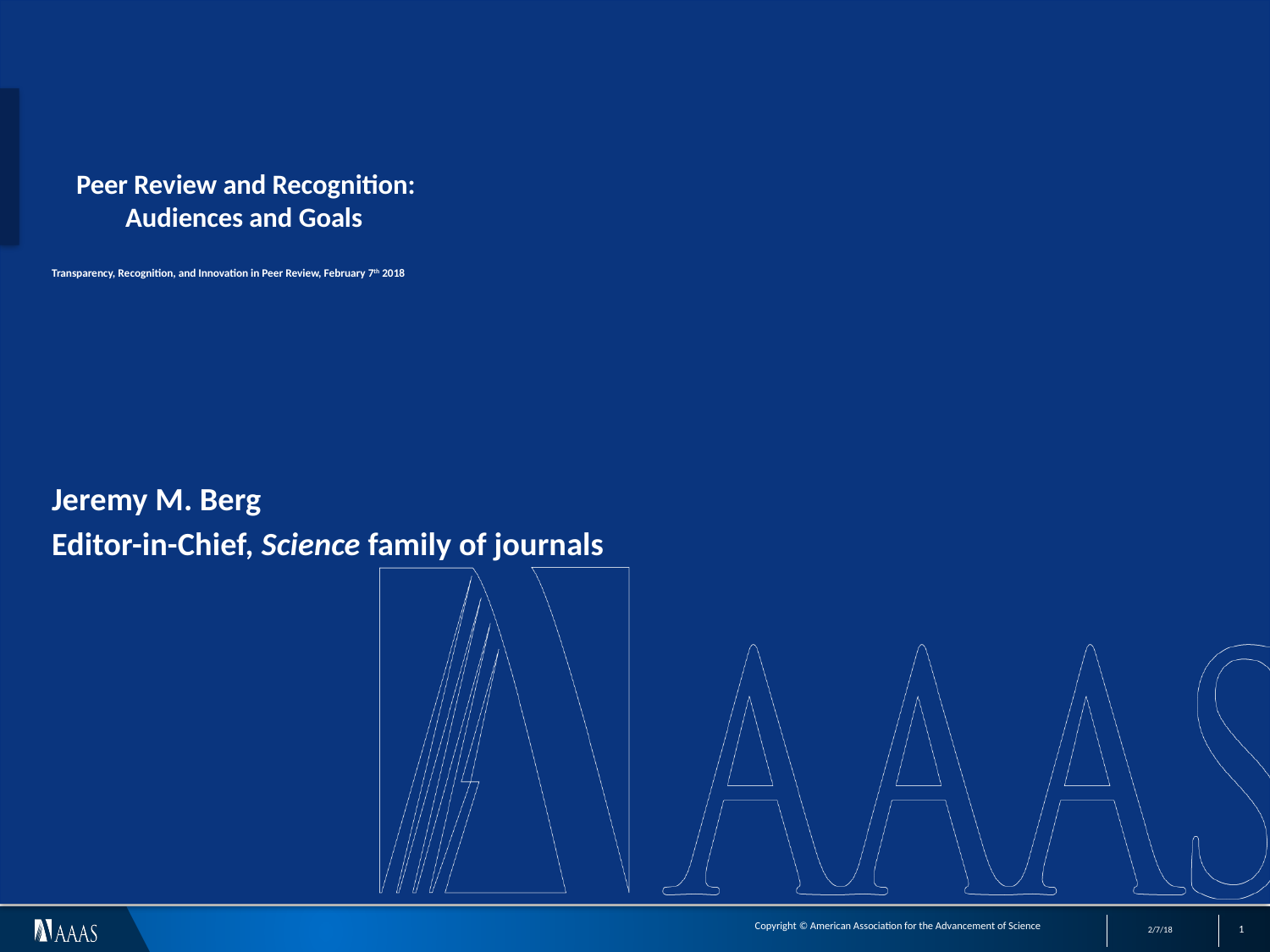

# Peer Review and Recognition: Audiences and Goals Transparency, Recognition, and Innovation in Peer Review, February 7th 2018

Jeremy M. Berg
Editor-in-Chief, Science family of journals